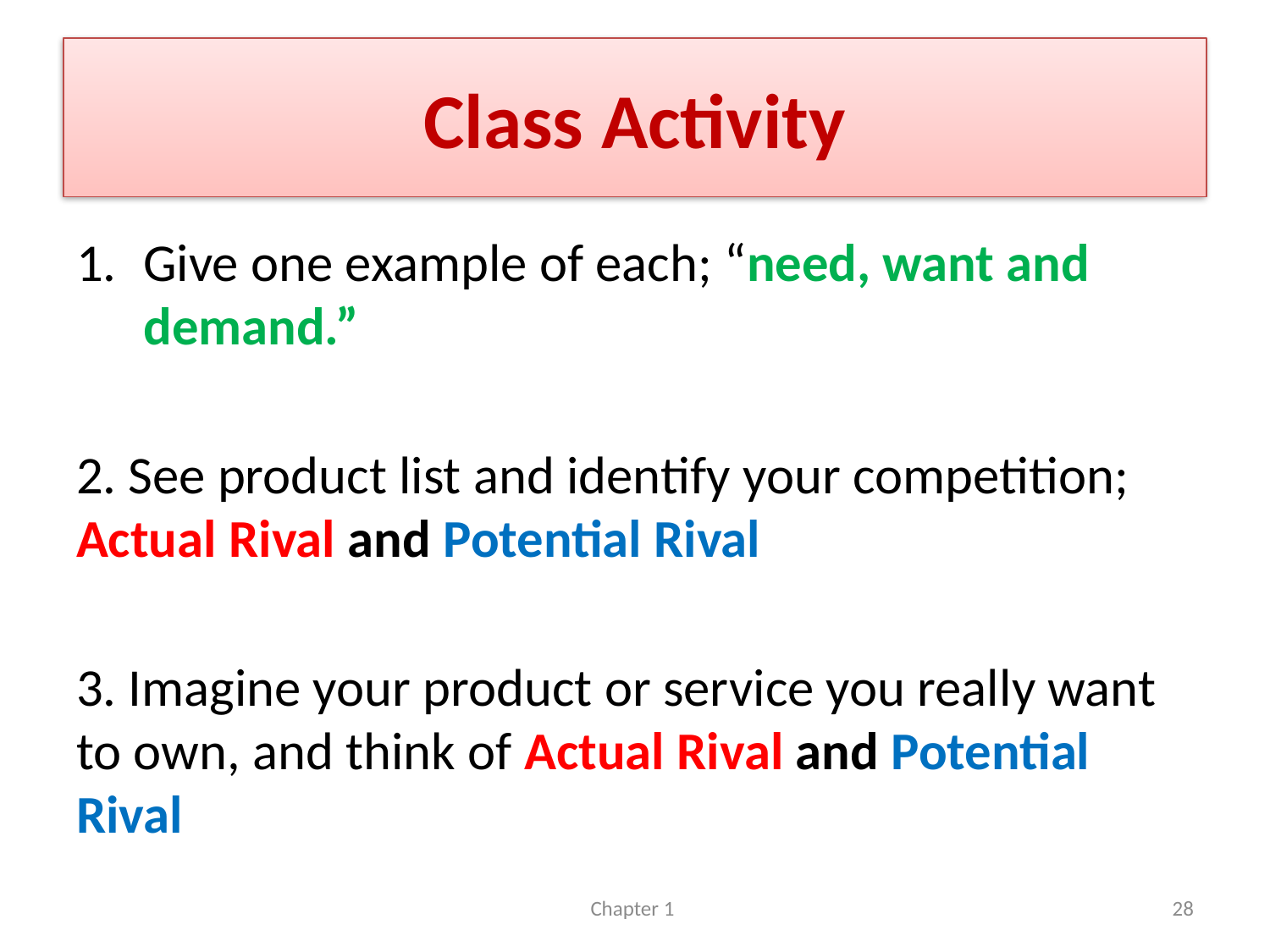

# Class Activity
Give one example of each; “need, want and demand.”

2. See product list and identify your competition; Actual Rival and Potential Rival

3. Imagine your product or service you really want to own, and think of Actual Rival and Potential Rival

Chapter 1
28